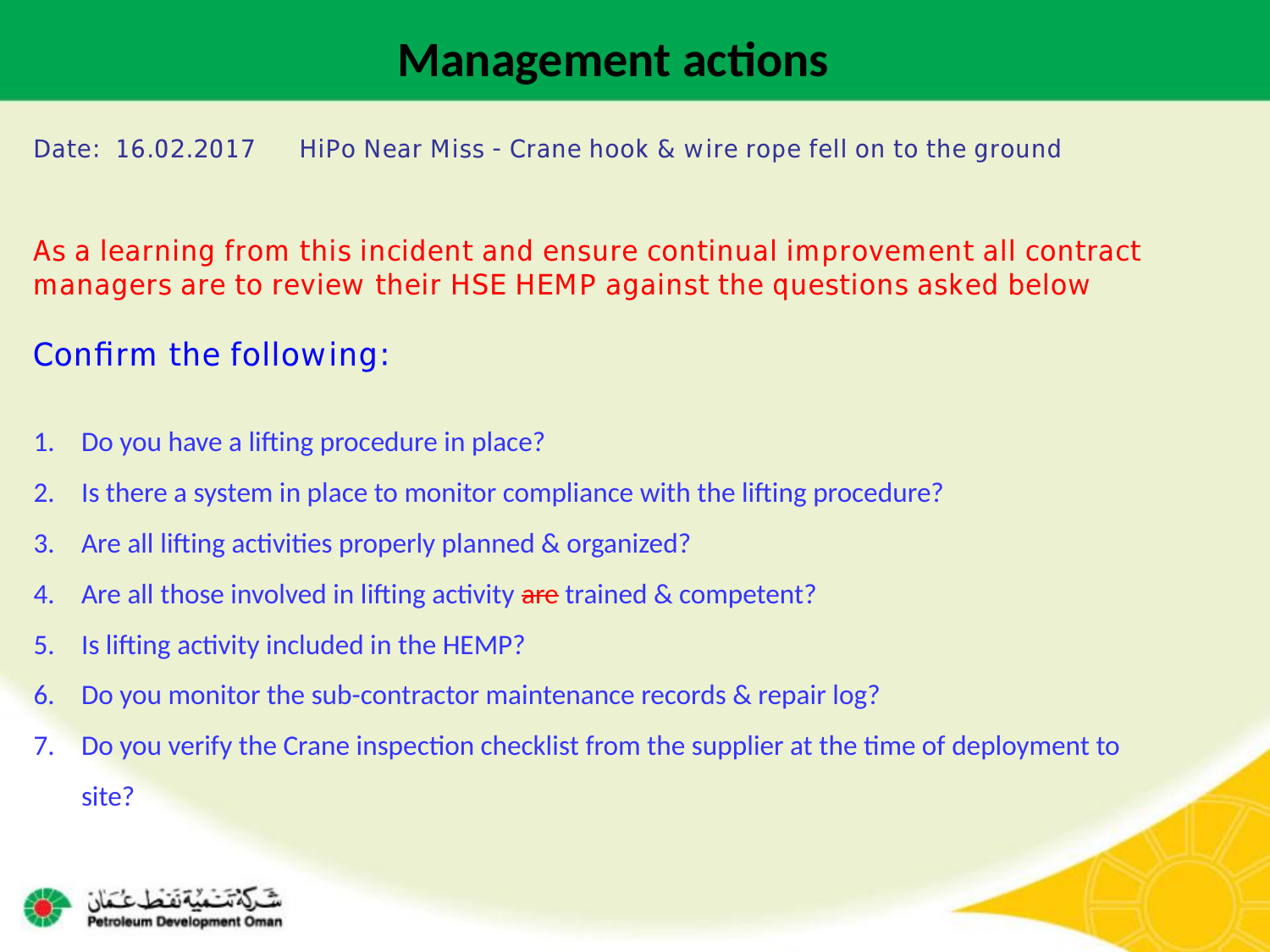

Management actions
Date:  16.02.2017      HiPo Near Miss - Crane hook & wire rope fell on to the ground

As a learning from this incident and ensure continual improvement all contract
managers are to review their HSE HEMP against the questions asked below

Confirm the following:

Do you have a lifting procedure in place?
Is there a system in place to monitor compliance with the lifting procedure?
Are all lifting activities properly planned & organized?
Are all those involved in lifting activity are trained & competent?
Is lifting activity included in the HEMP?
Do you monitor the sub-contractor maintenance records & repair log?
Do you verify the Crane inspection checklist from the supplier at the time of deployment to site?
17